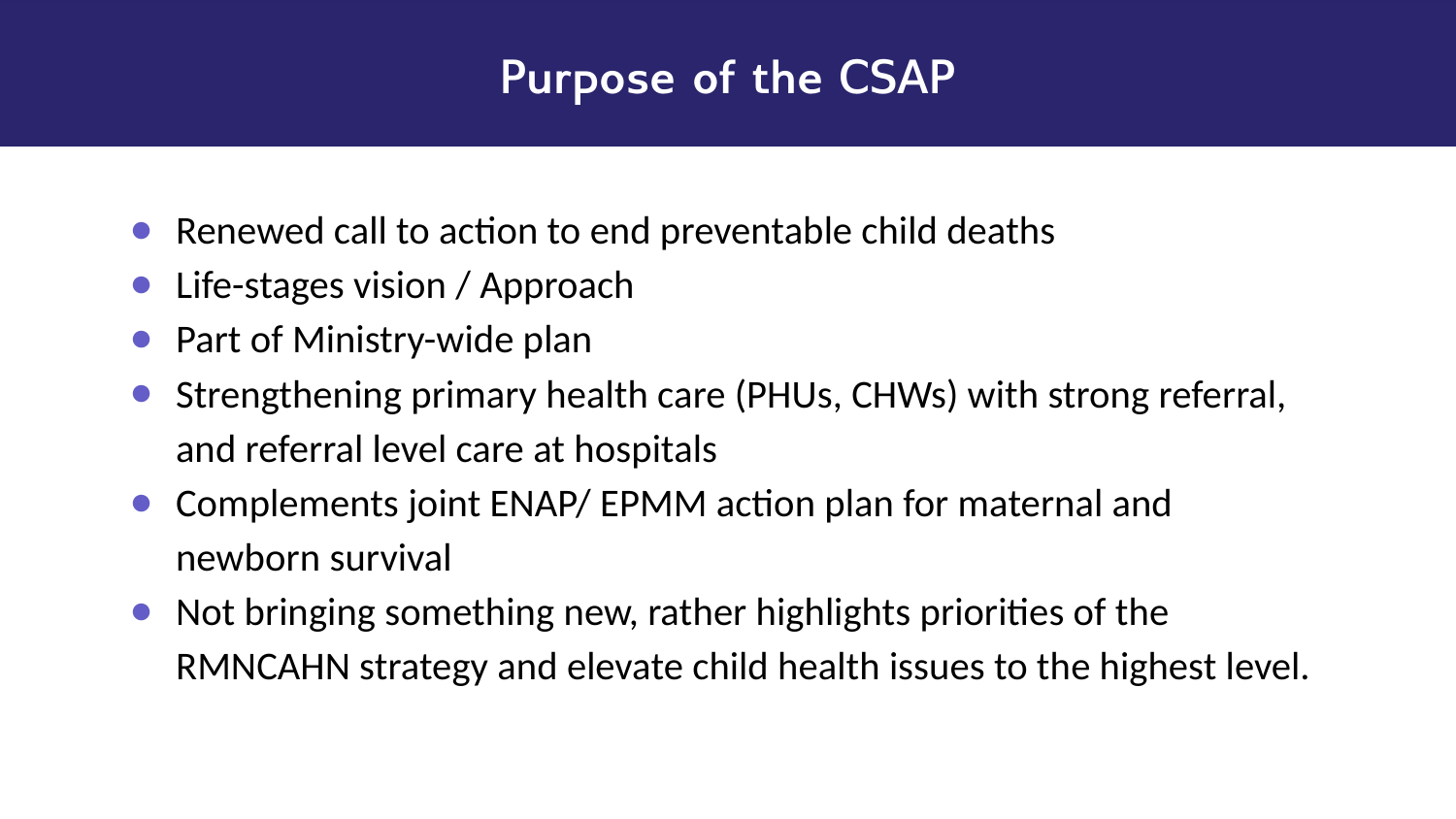

Purpose of the CSAP
#
Renewed call to action to end preventable child deaths
Life-stages vision / Approach
Part of Ministry-wide plan
Strengthening primary health care (PHUs, CHWs) with strong referral, and referral level care at hospitals
Complements joint ENAP/ EPMM action plan for maternal and newborn survival
Not bringing something new, rather highlights priorities of the RMNCAHN strategy and elevate child health issues to the highest level.